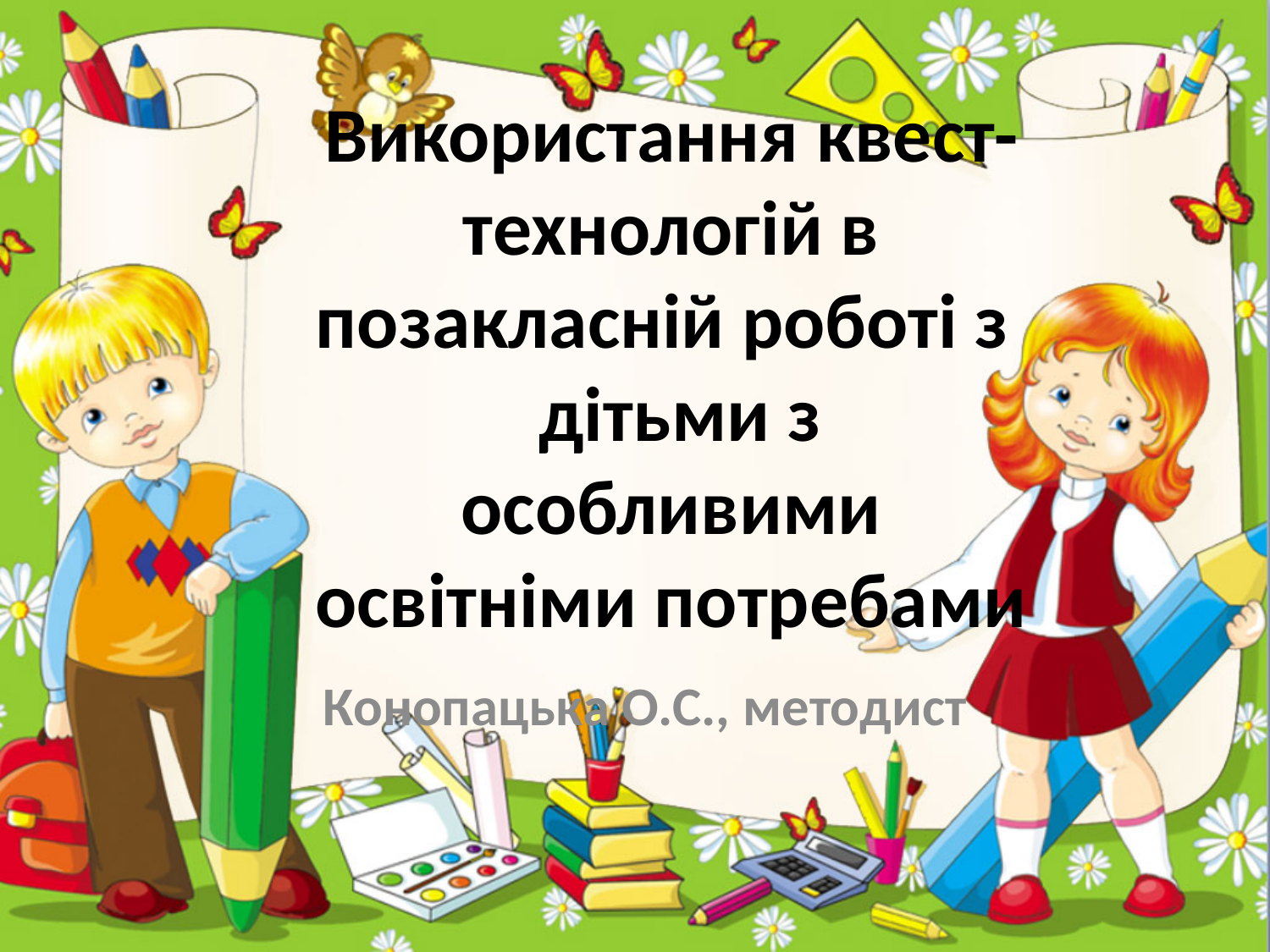

# Використання квест-технологій в позакласній роботі з   дітьми з особливими освітніми потребами
Конопацька О.С., методист